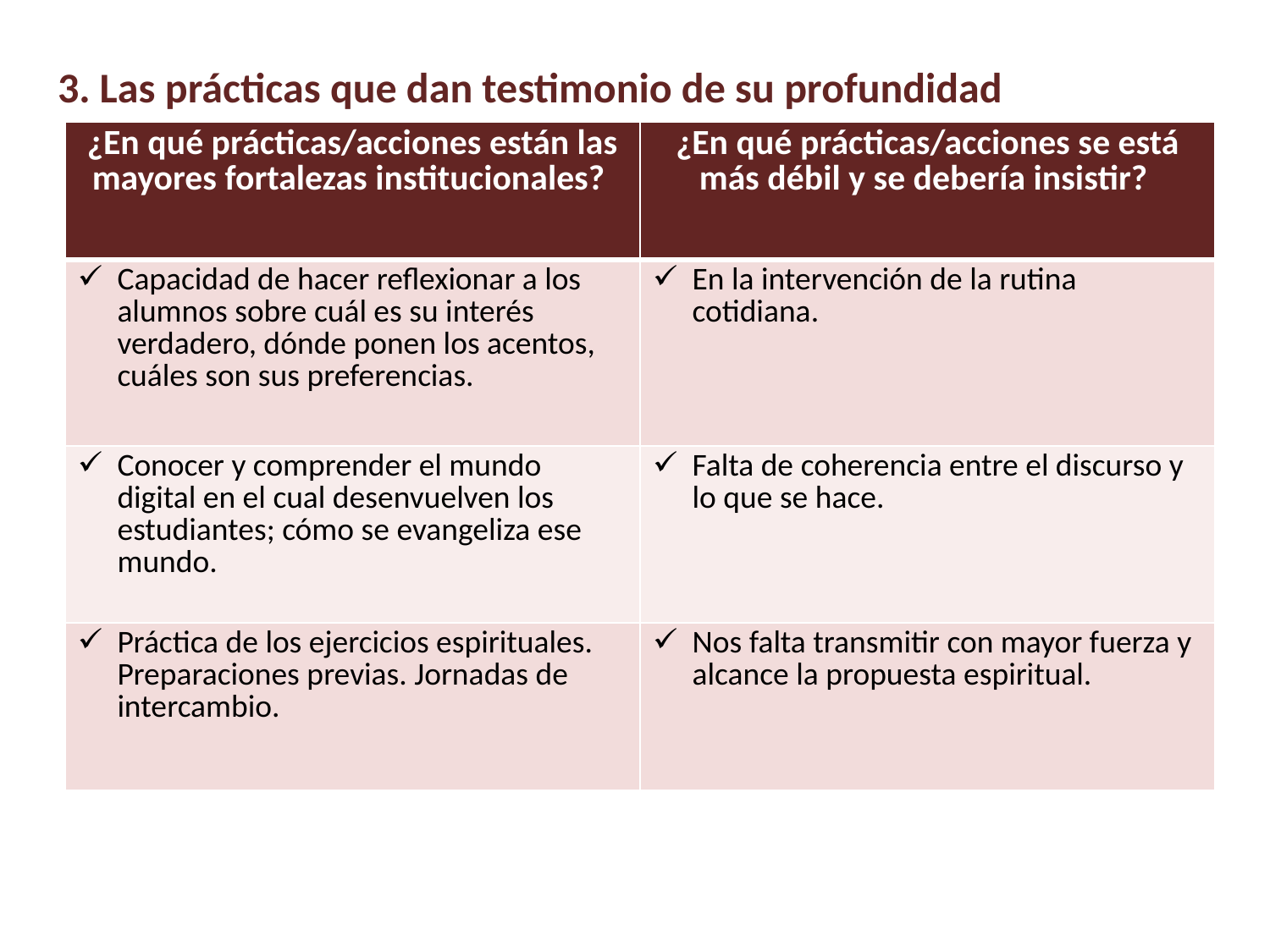

# 3. Las prácticas que dan testimonio de su profundidad
| ¿En qué prácticas/acciones están las mayores fortalezas institucionales? | ¿En qué prácticas/acciones se está más débil y se debería insistir? |
| --- | --- |
| Capacidad de hacer reflexionar a los alumnos sobre cuál es su interés verdadero, dónde ponen los acentos, cuáles son sus preferencias. | En la intervención de la rutina cotidiana. |
| Conocer y comprender el mundo digital en el cual desenvuelven los estudiantes; cómo se evangeliza ese mundo. | Falta de coherencia entre el discurso y lo que se hace. |
| Práctica de los ejercicios espirituales. Preparaciones previas. Jornadas de intercambio. | Nos falta transmitir con mayor fuerza y alcance la propuesta espiritual. |